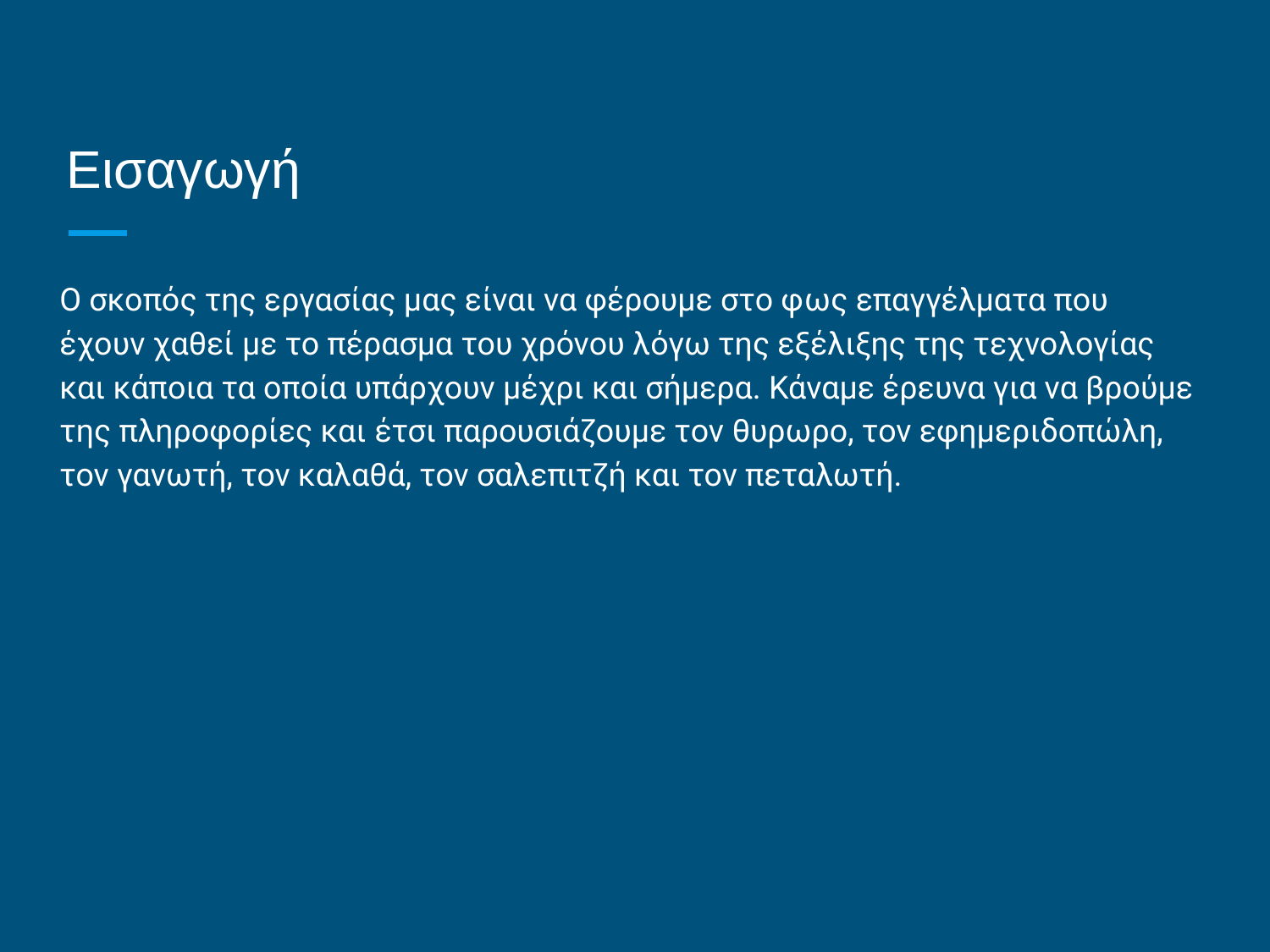

# Εισαγωγή
Ο σκοπός της εργασίας μας είναι να φέρουμε στο φως επαγγέλματα που έχουν χαθεί με το πέρασμα του χρόνου λόγω της εξέλιξης της τεχνολογίας και κάποια τα οποία υπάρχουν μέχρι και σήμερα. Κάναμε έρευνα για να βρούμε της πληροφορίες και έτσι παρουσιάζουμε τον θυρωρο, τον εφημεριδοπώλη, τον γανωτή, τον καλαθά, τον σαλεπιτζή και τον πεταλωτή.